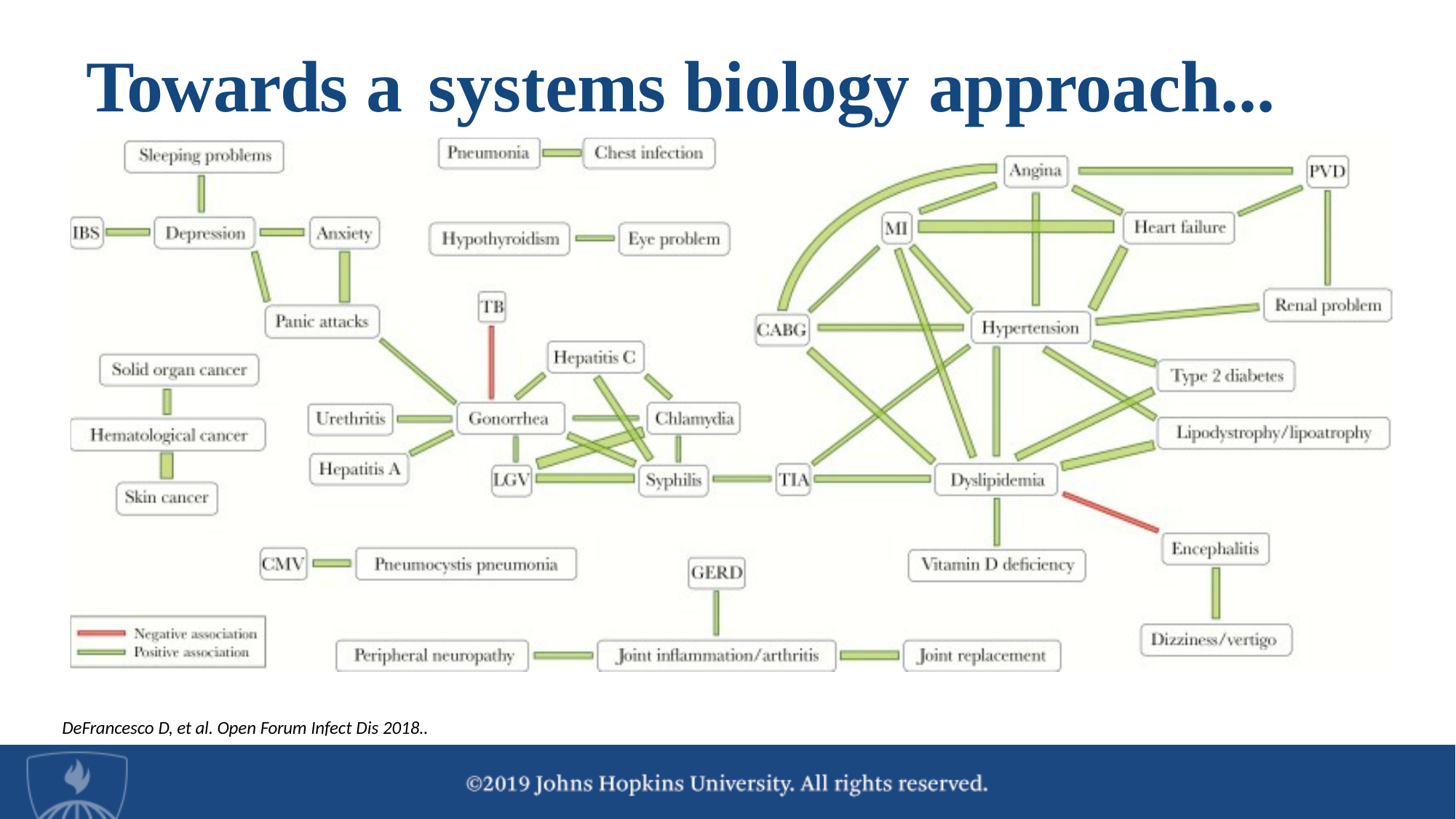

# Towards a	systems biology approach...

DeFrancesco D, et al. Open Forum Infect Dis 2018..